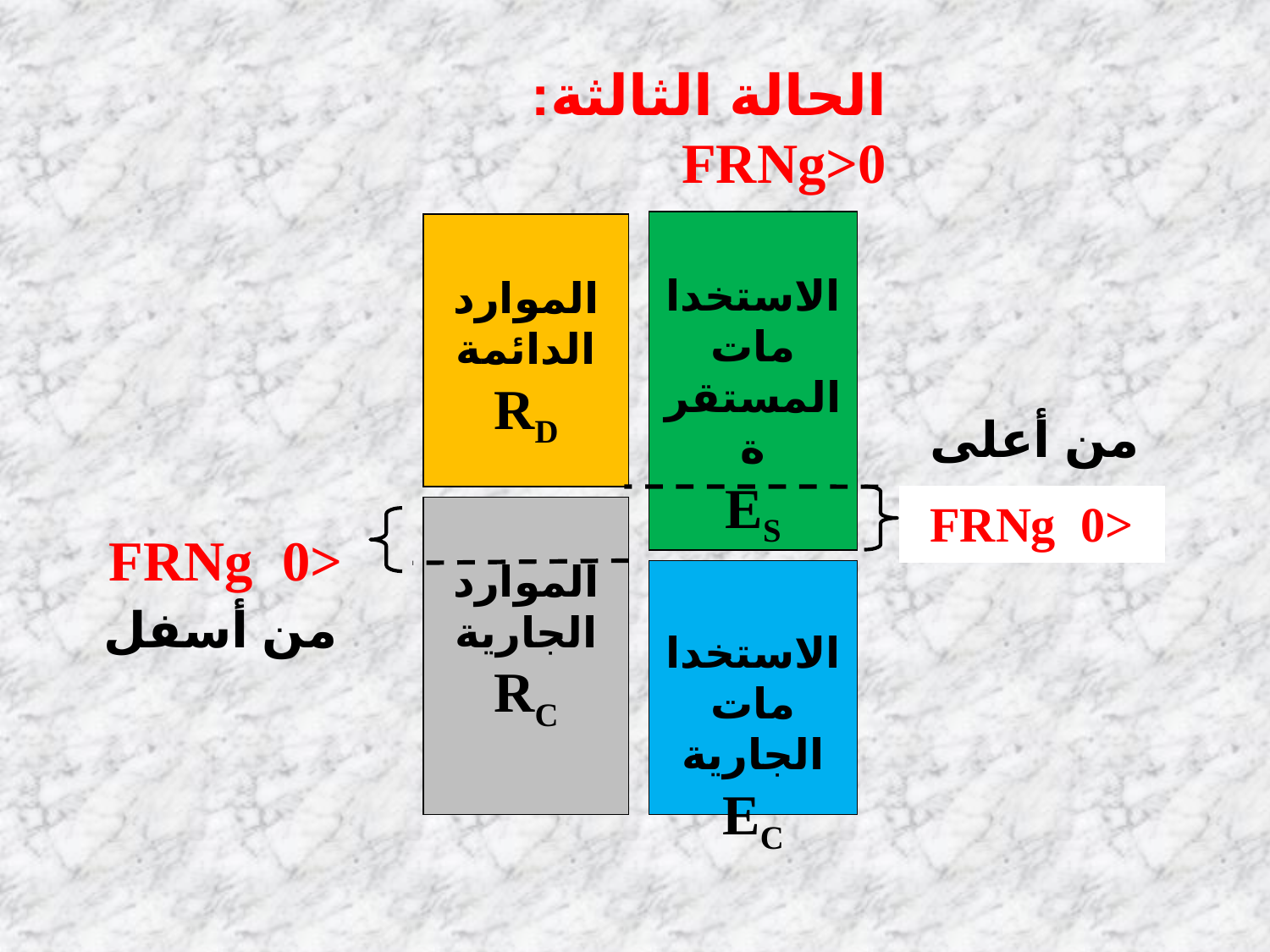

الحالة الثالثة: FRNg>0

الاستخدامات المستقرة
ES

الموارد
الدائمة
RD

<0  FRNg

الموارد
الجارية
RC

الاستخدامات الجارية
EC

<0  FRNg
من أعلى
من أسفل